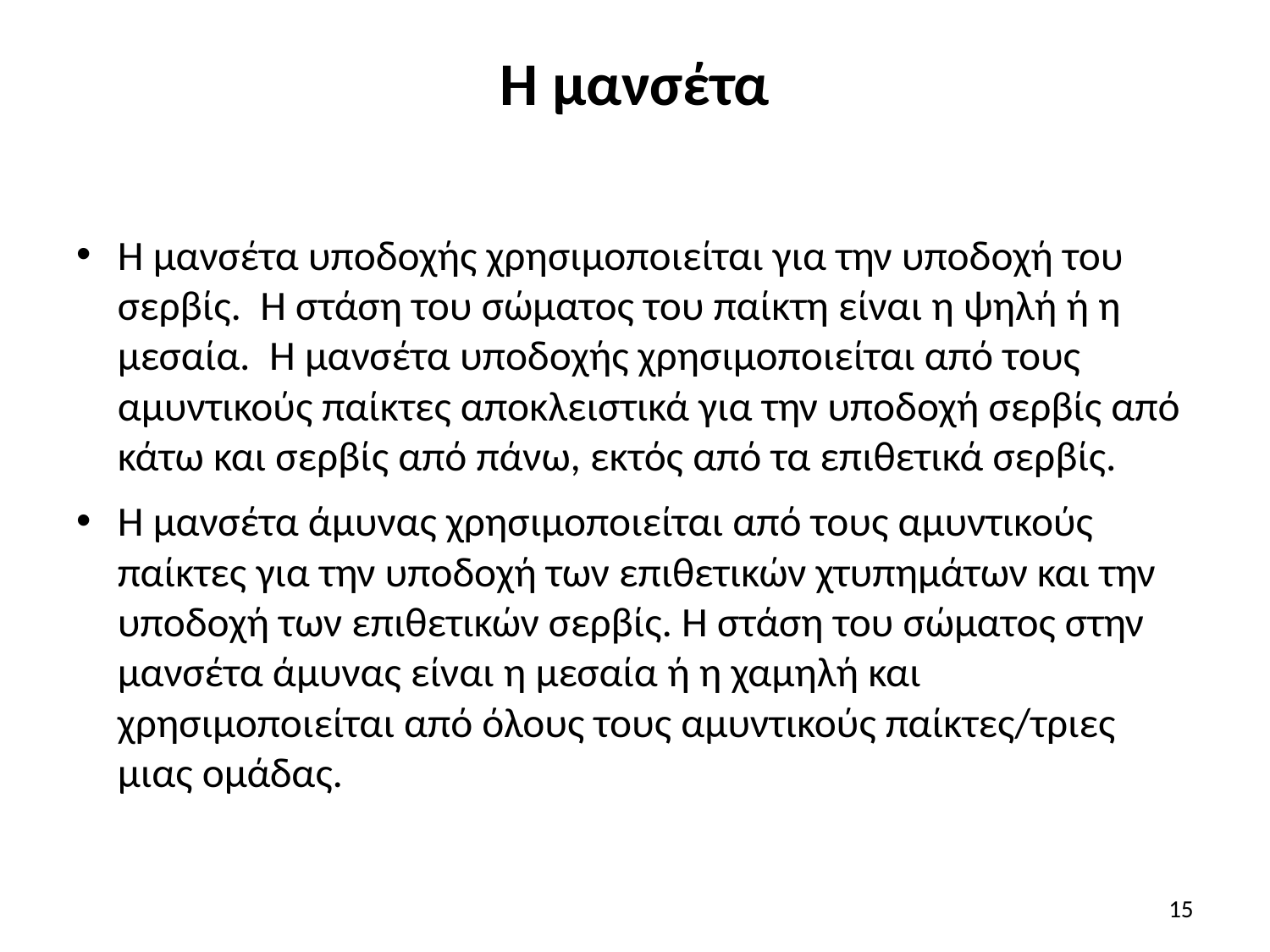

# Η μανσέτα
Η μανσέτα υποδοχής χρησιμοποιείται για την υποδοχή του σερβίς.  Η στάση του σώματος του παίκτη είναι η ψηλή ή η μεσαία.  Η μανσέτα υποδοχής χρησιμοποιείται από τους αμυντικούς παίκτες αποκλειστικά για την υποδοχή σερβίς από κάτω και σερβίς από πάνω, εκτός από τα επιθετικά σερβίς.
Η μανσέτα άμυνας χρησιμοποιείται από τους αμυντικούς παίκτες για την υποδοχή των επιθετικών χτυπημάτων και την υποδοχή των επιθετικών σερβίς. Η στάση του σώματος στην μανσέτα άμυνας είναι η μεσαία ή η χαμηλή και χρησιμοποιείται από όλους τους αμυντικούς παίκτες/τριες μιας ομάδας.
15